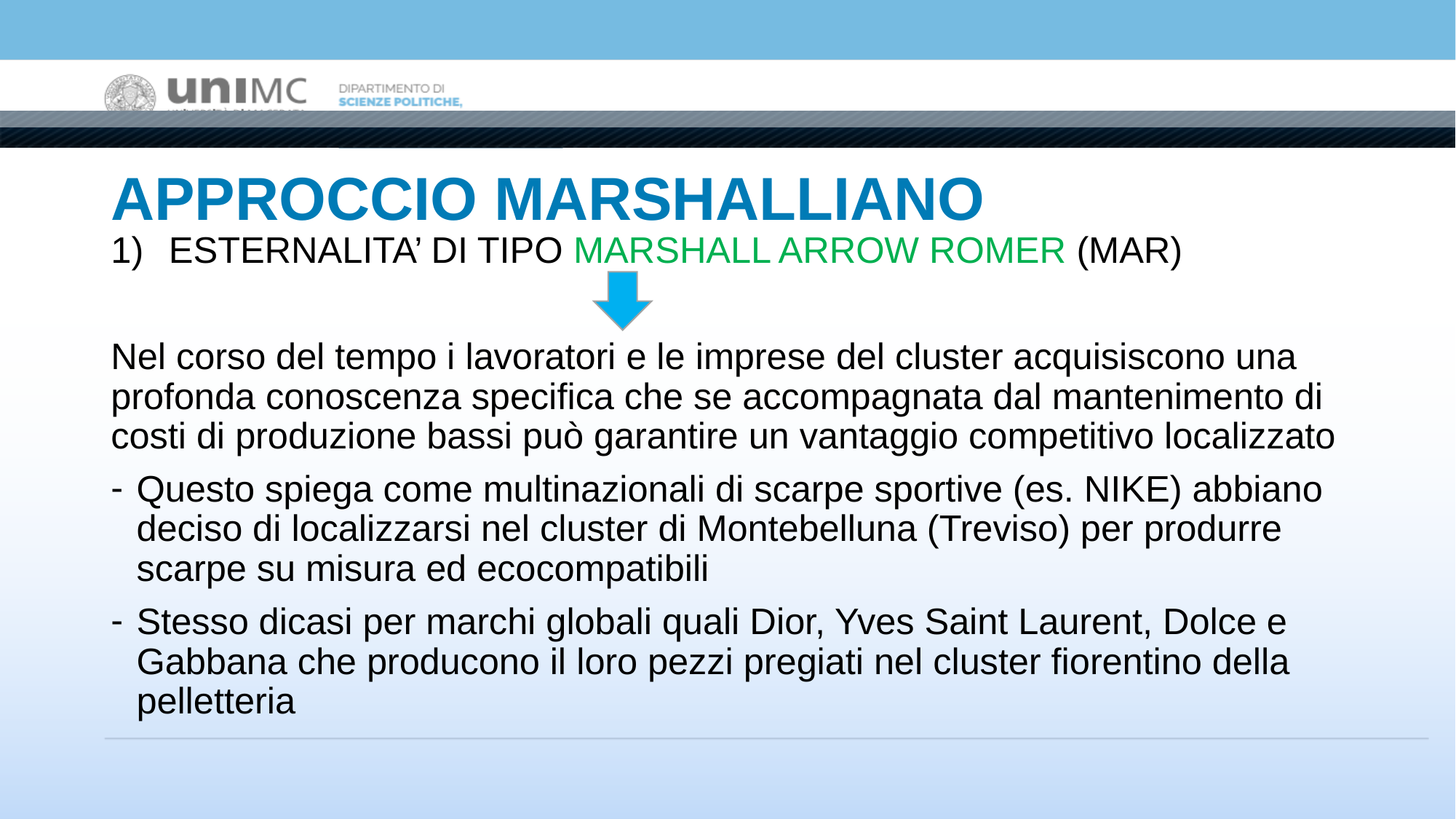

# APPROCCIO MARSHALLIANO
ESTERNALITA’ DI TIPO MARSHALL ARROW ROMER (MAR)

Nel corso del tempo i lavoratori e le imprese del cluster acquisiscono una profonda conoscenza specifica che se accompagnata dal mantenimento di costi di produzione bassi può garantire un vantaggio competitivo localizzato
Questo spiega come multinazionali di scarpe sportive (es. NIKE) abbiano deciso di localizzarsi nel cluster di Montebelluna (Treviso) per produrre  scarpe su misura ed ecocompatibili
Stesso dicasi per marchi globali quali Dior, Yves Saint Laurent, Dolce e Gabbana che producono il loro pezzi pregiati nel cluster fiorentino della pelletteria